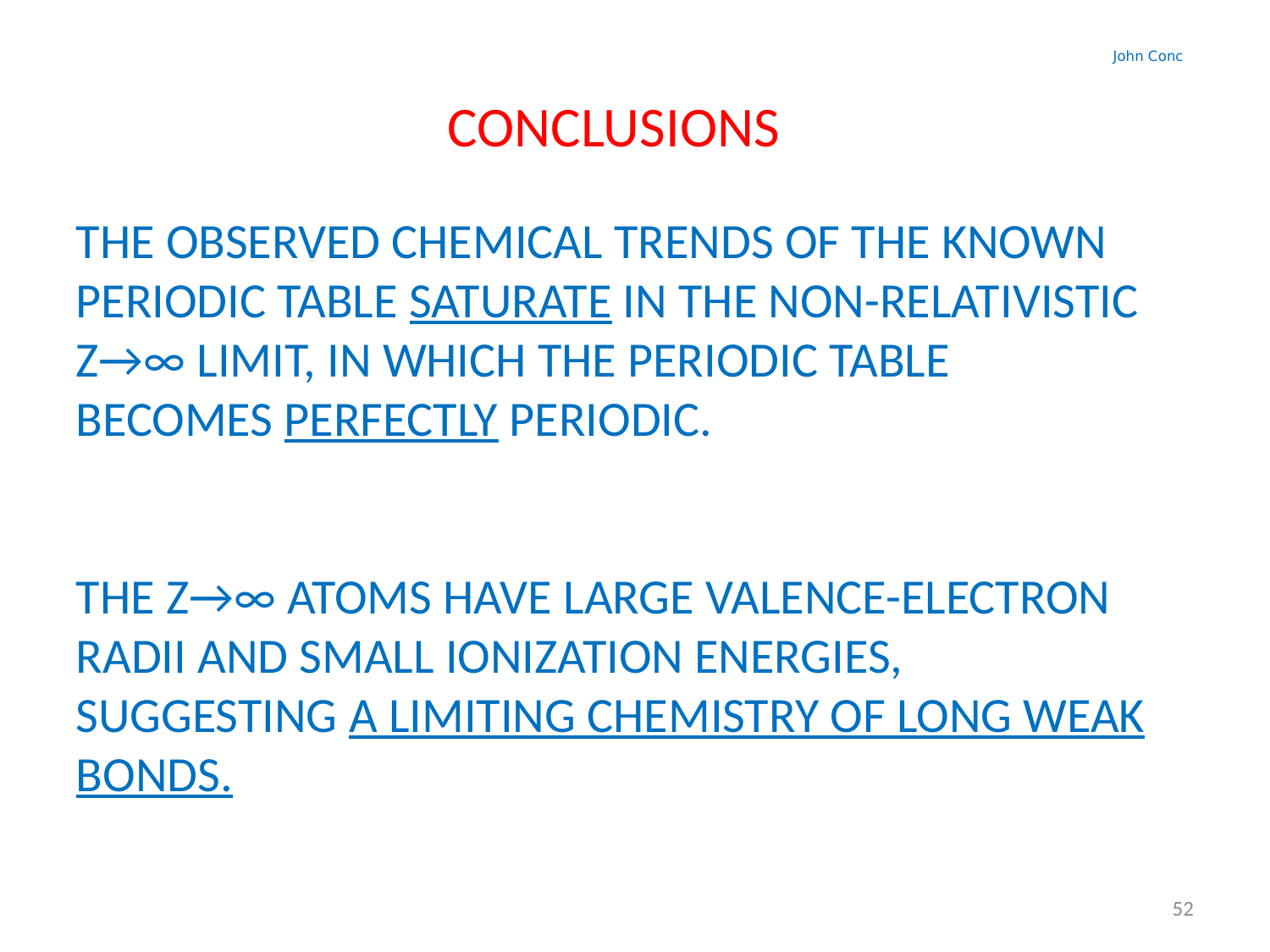

John Conc
CONCLUSIONS

THE OBSERVED CHEMICAL TRENDS OF THE KNOWN PERIODIC TABLE SATURATE IN THE NON-RELATIVISTIC Z→∞ LIMIT, IN WHICH THE PERIODIC TABLE BECOMES PERFECTLY PERIODIC.

THE Z→∞ ATOMS HAVE LARGE VALENCE-ELECTRON RADII AND SMALL IONIZATION ENERGIES, SUGGESTING A LIMITING CHEMISTRY OF LONG WEAK BONDS.
52